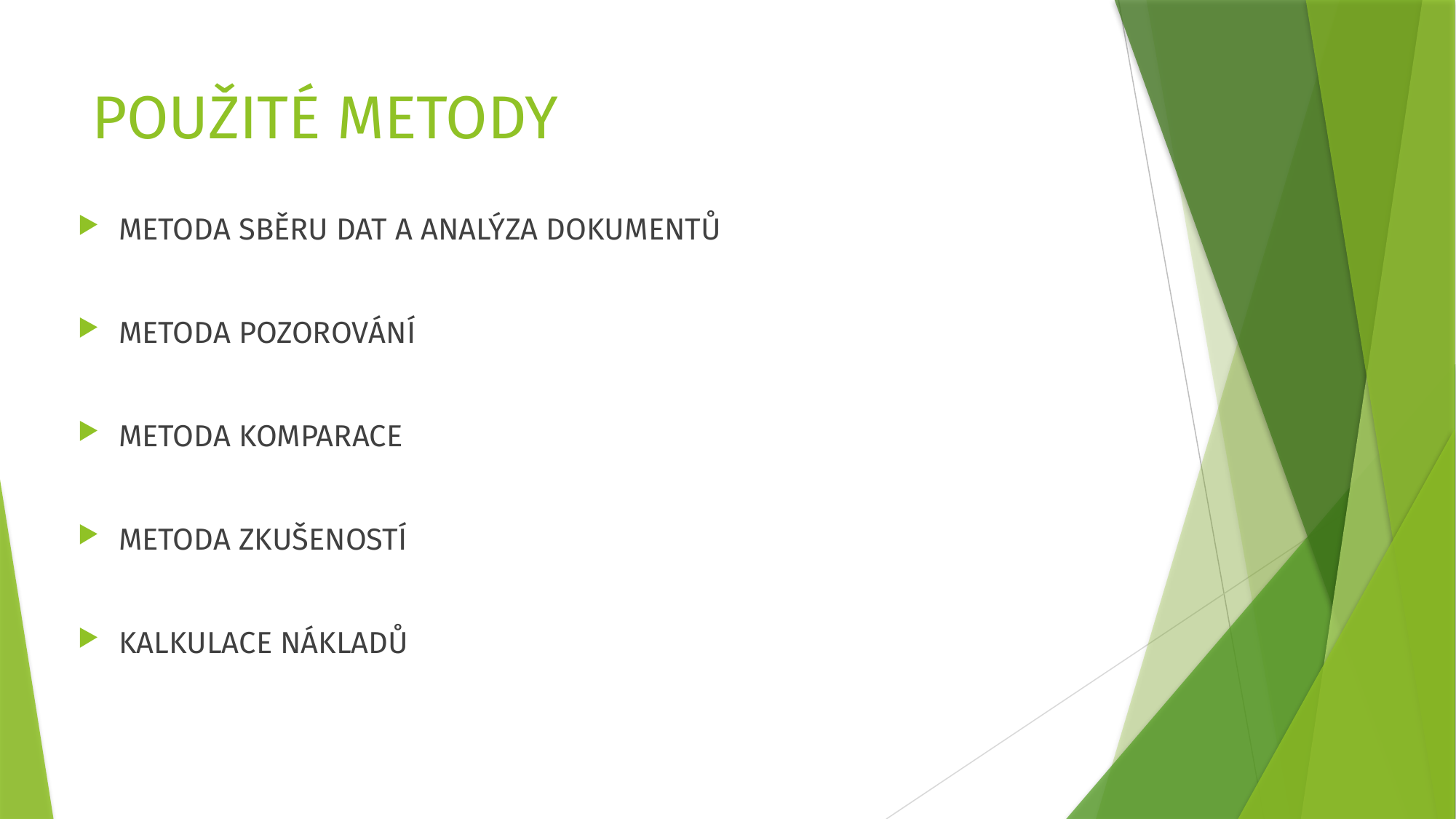

# POUŽITÉ METODY
METODA SBĚRU DAT A ANALÝZA DOKUMENTŮ

METODA POZOROVÁNÍ

METODA KOMPARACE

METODA ZKUŠENOSTÍ

KALKULACE NÁKLADŮ